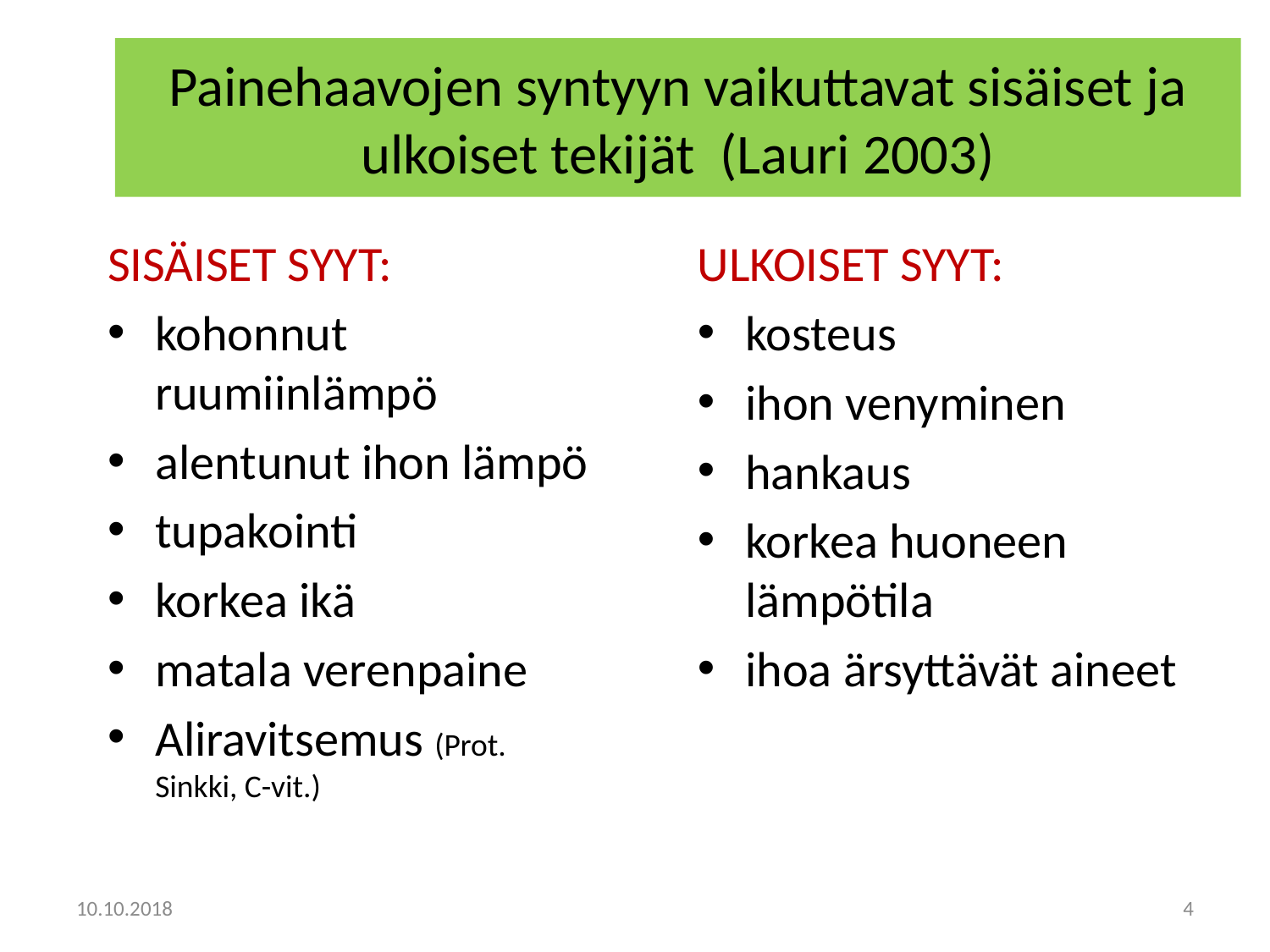

# Painehaavojen syntyyn vaikuttavat sisäiset ja ulkoiset tekijät  (Lauri 2003)
SISÄISET SYYT:
kohonnut ruumiinlämpö
alentunut ihon lämpö
tupakointi
korkea ikä
matala verenpaine
Aliravitsemus (Prot. Sinkki, C-vit.)
ULKOISET SYYT:
kosteus
ihon venyminen
hankaus
korkea huoneen lämpötila
ihoa ärsyttävät aineet
10.10.2018
4